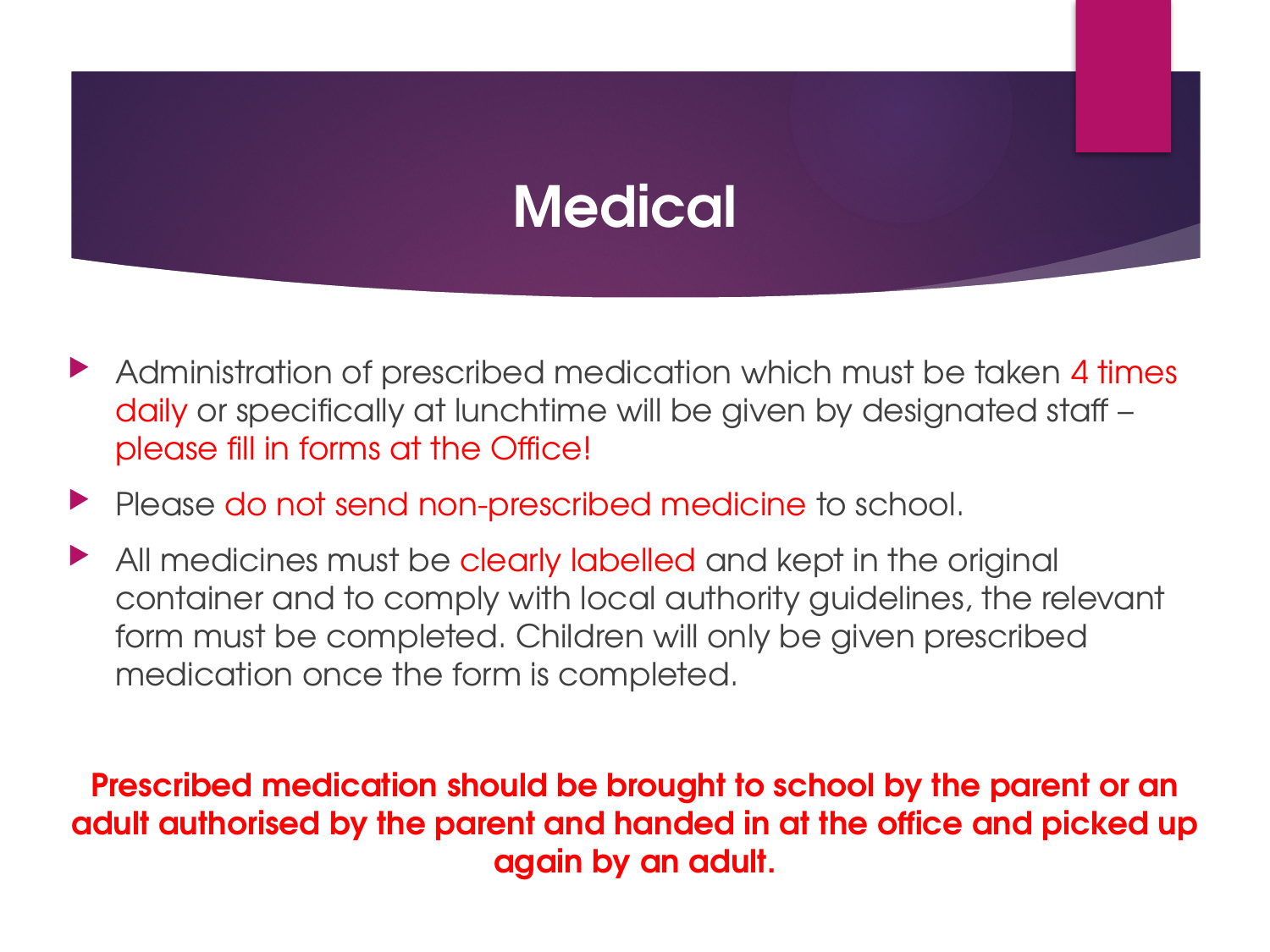

# Medical
Administration of prescribed medication which must be taken 4 times daily or specifically at lunchtime will be given by designated staff – please fill in forms at the Office!
Please do not send non-prescribed medicine to school.
All medicines must be clearly labelled and kept in the original container and to comply with local authority guidelines, the relevant form must be completed. Children will only be given prescribed medication once the form is completed.

Prescribed medication should be brought to school by the parent or an adult authorised by the parent and handed in at the office and picked up again by an adult.